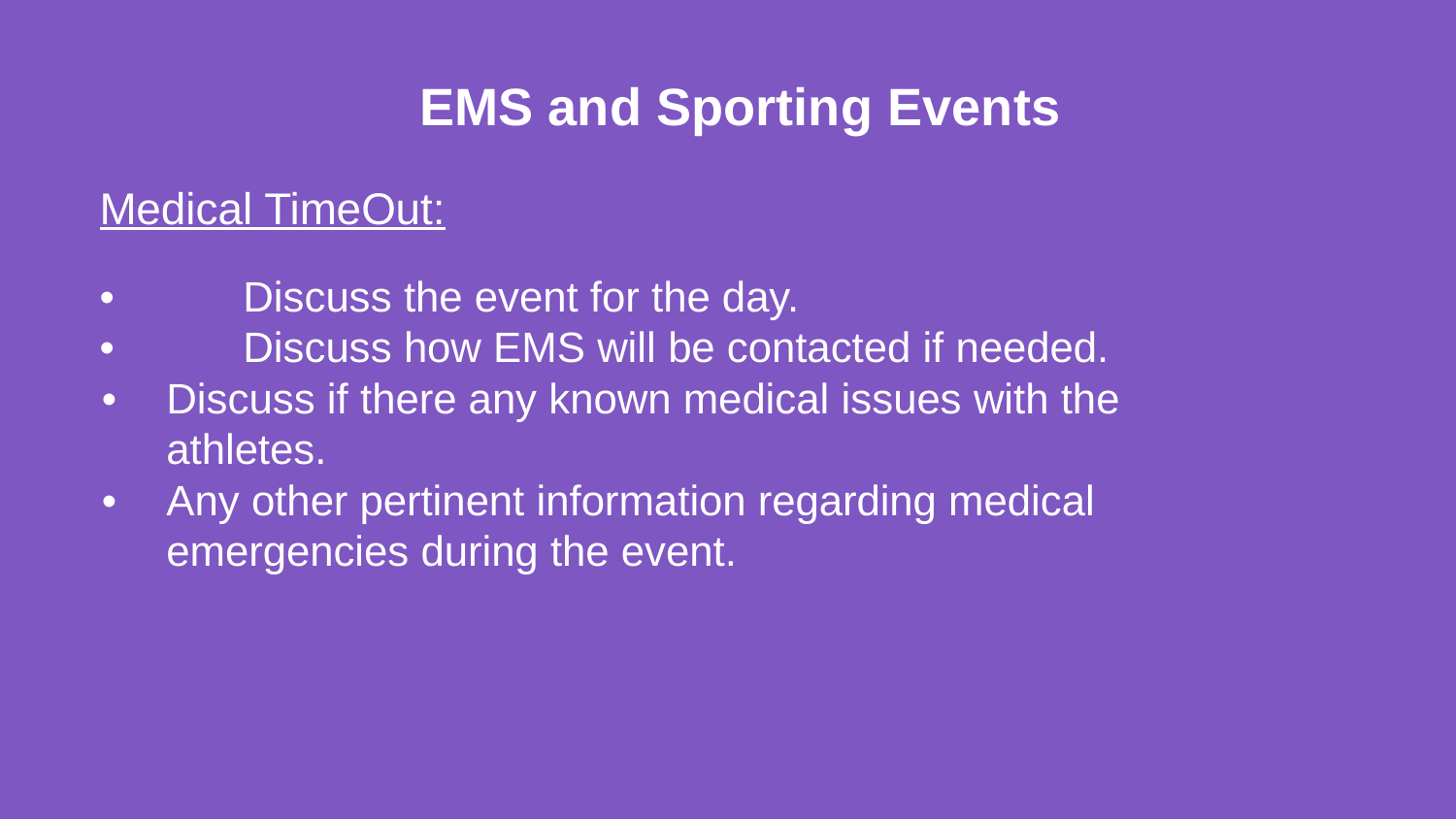

EMS and Sporting Events
Medical TimeOut:
•	Discuss the event for the day.
•	Discuss how EMS will be contacted if needed.
•	Discuss if there any known medical issues with the athletes.
•	Any other pertinent information regarding medical emergencies during the event.